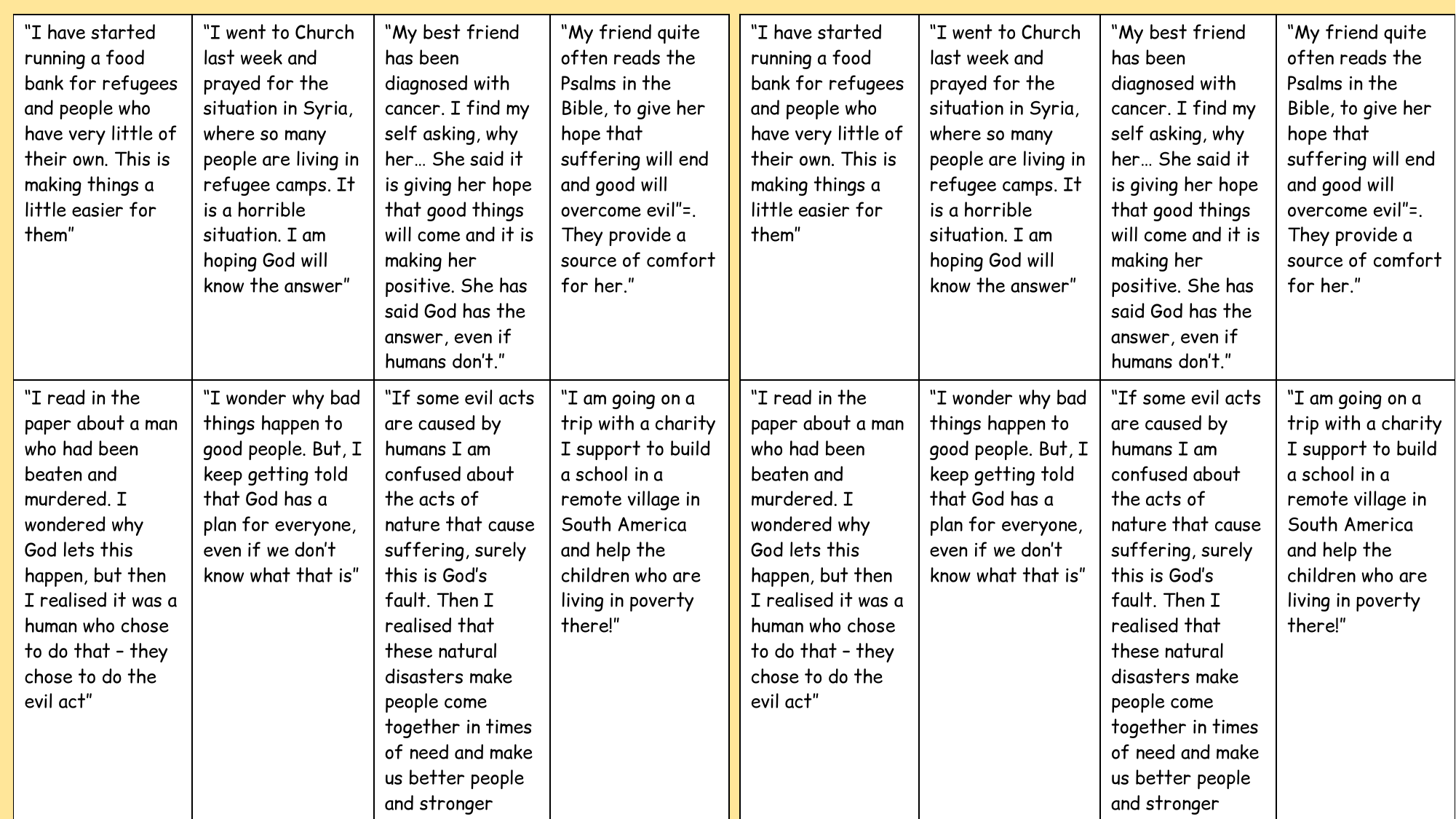

| “I have started running a food bank for refugees and people who have very little of their own. This is making things a little easier for them” | “I went to Church last week and prayed for the situation in Syria, where so many people are living in refugee camps. It is a horrible situation. I am hoping God will know the answer” | “My best friend has been diagnosed with cancer. I find my self asking, why her… She said it is giving her hope that good things will come and it is making her positive. She has said God has the answer, even if humans don’t.” | “My friend quite often reads the Psalms in the Bible, to give her hope that suffering will end and good will overcome evil”=. They provide a source of comfort for her.” |
| --- | --- | --- | --- |
| “I read in the paper about a man who had been beaten and murdered. I wondered why God lets this happen, but then I realised it was a human who chose to do that – they chose to do the evil act” | “I wonder why bad things happen to good people. But, I keep getting told that God has a plan for everyone, even if we don’t know what that is” | “If some evil acts are caused by humans I am confused about the acts of nature that cause suffering, surely this is God’s fault. Then I realised that these natural disasters make people come together in times of need and make us better people and stronger people. They strengthen our soul” | “I am going on a trip with a charity I support to build a school in a remote village in South America and help the children who are living in poverty there!” |
| “I have started running a food bank for refugees and people who have very little of their own. This is making things a little easier for them” | “I went to Church last week and prayed for the situation in Syria, where so many people are living in refugee camps. It is a horrible situation. I am hoping God will know the answer” | “My best friend has been diagnosed with cancer. I find my self asking, why her… She said it is giving her hope that good things will come and it is making her positive. She has said God has the answer, even if humans don’t.” | “My friend quite often reads the Psalms in the Bible, to give her hope that suffering will end and good will overcome evil”=. They provide a source of comfort for her.” |
| --- | --- | --- | --- |
| “I read in the paper about a man who had been beaten and murdered. I wondered why God lets this happen, but then I realised it was a human who chose to do that – they chose to do the evil act” | “I wonder why bad things happen to good people. But, I keep getting told that God has a plan for everyone, even if we don’t know what that is” | “If some evil acts are caused by humans I am confused about the acts of nature that cause suffering, surely this is God’s fault. Then I realised that these natural disasters make people come together in times of need and make us better people and stronger people. They strengthen our soul” | “I am going on a trip with a charity I support to build a school in a remote village in South America and help the children who are living in poverty there!” |